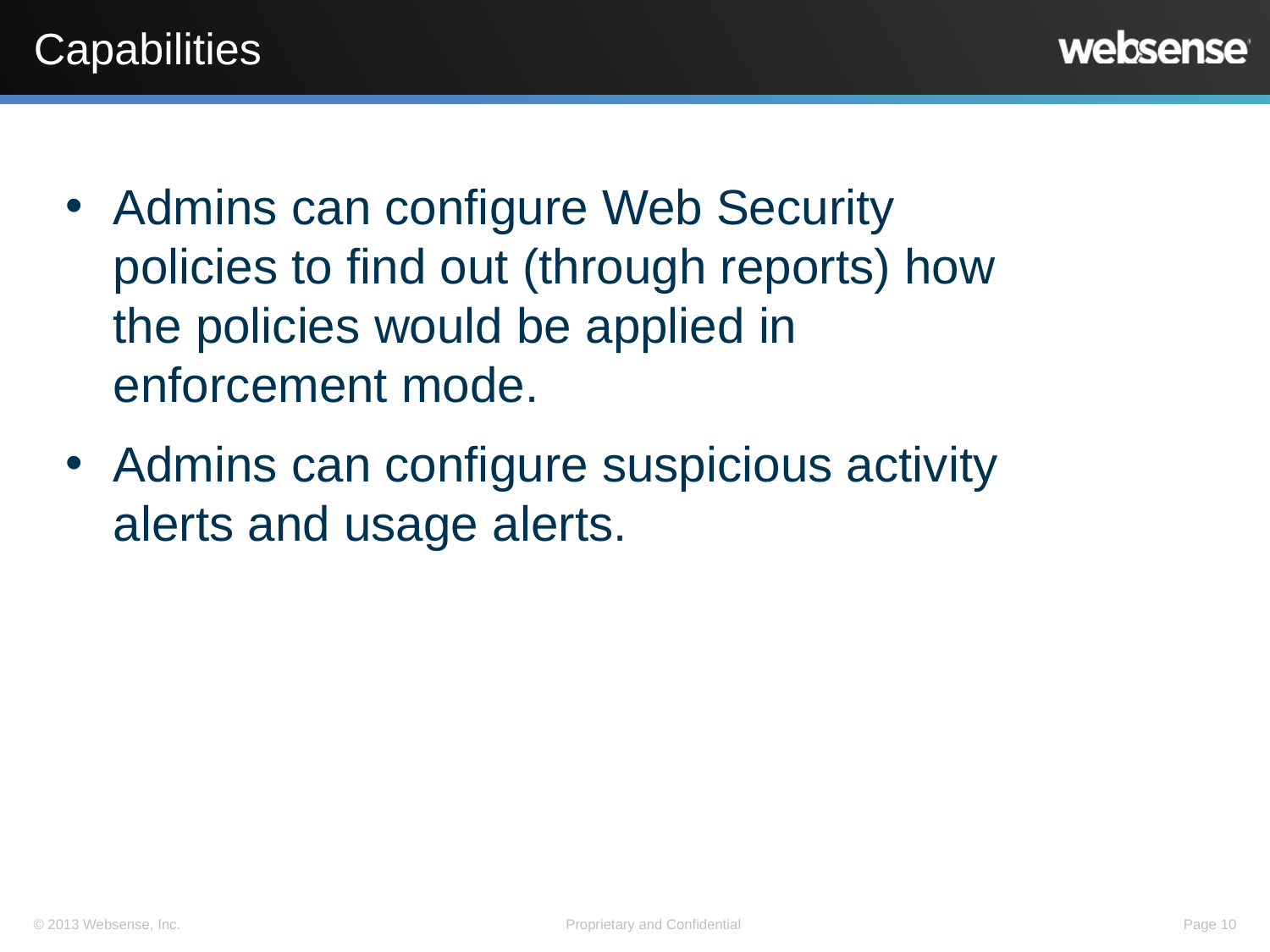

# Capabilities
Admins can configure Web Security policies to find out (through reports) how the policies would be applied in enforcement mode.
Admins can configure suspicious activity alerts and usage alerts.